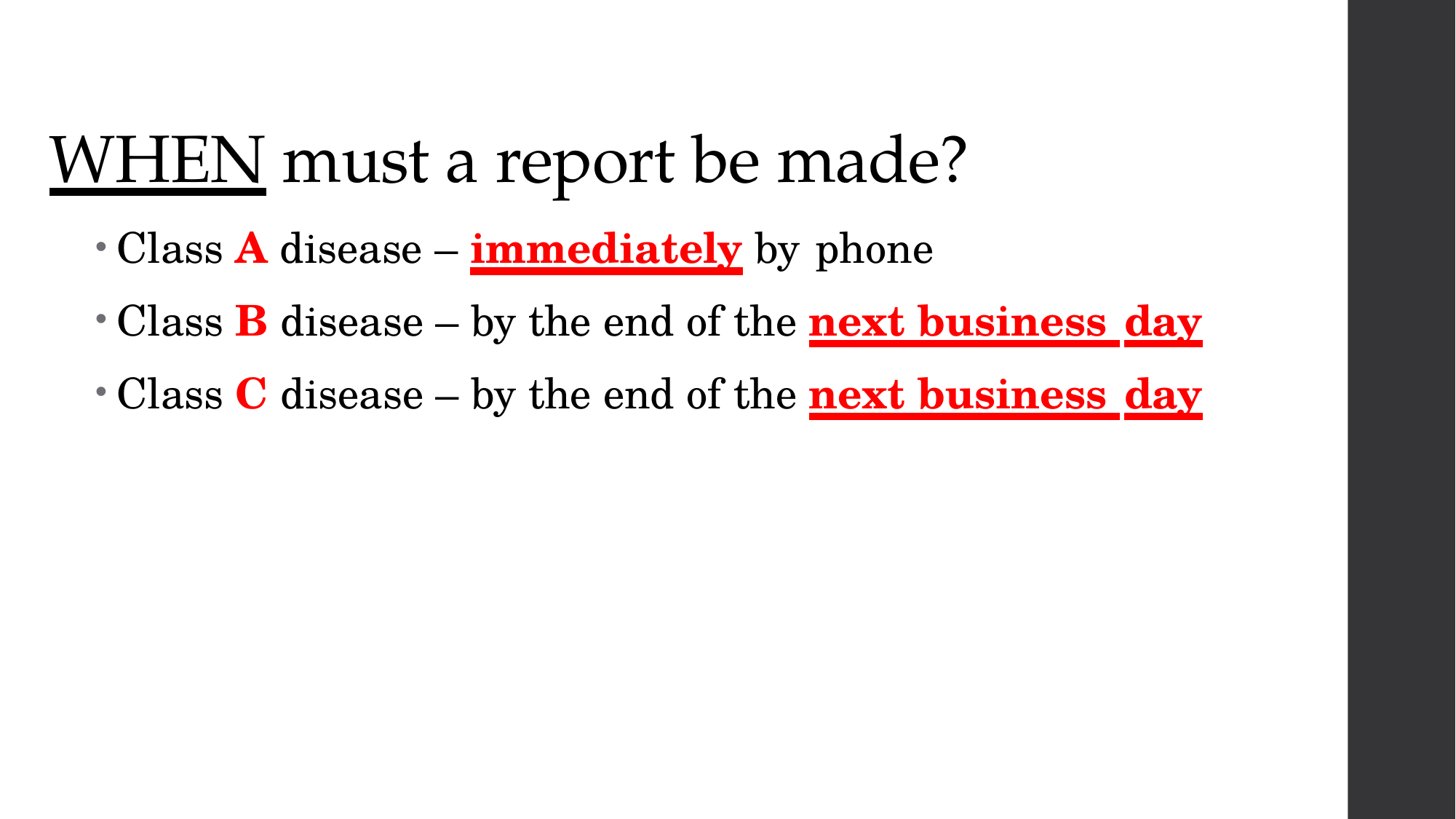

# WHEN must a report be made?
Class A disease – immediately by phone
Class B disease – by the end of the next business day
Class C disease – by the end of the next business day